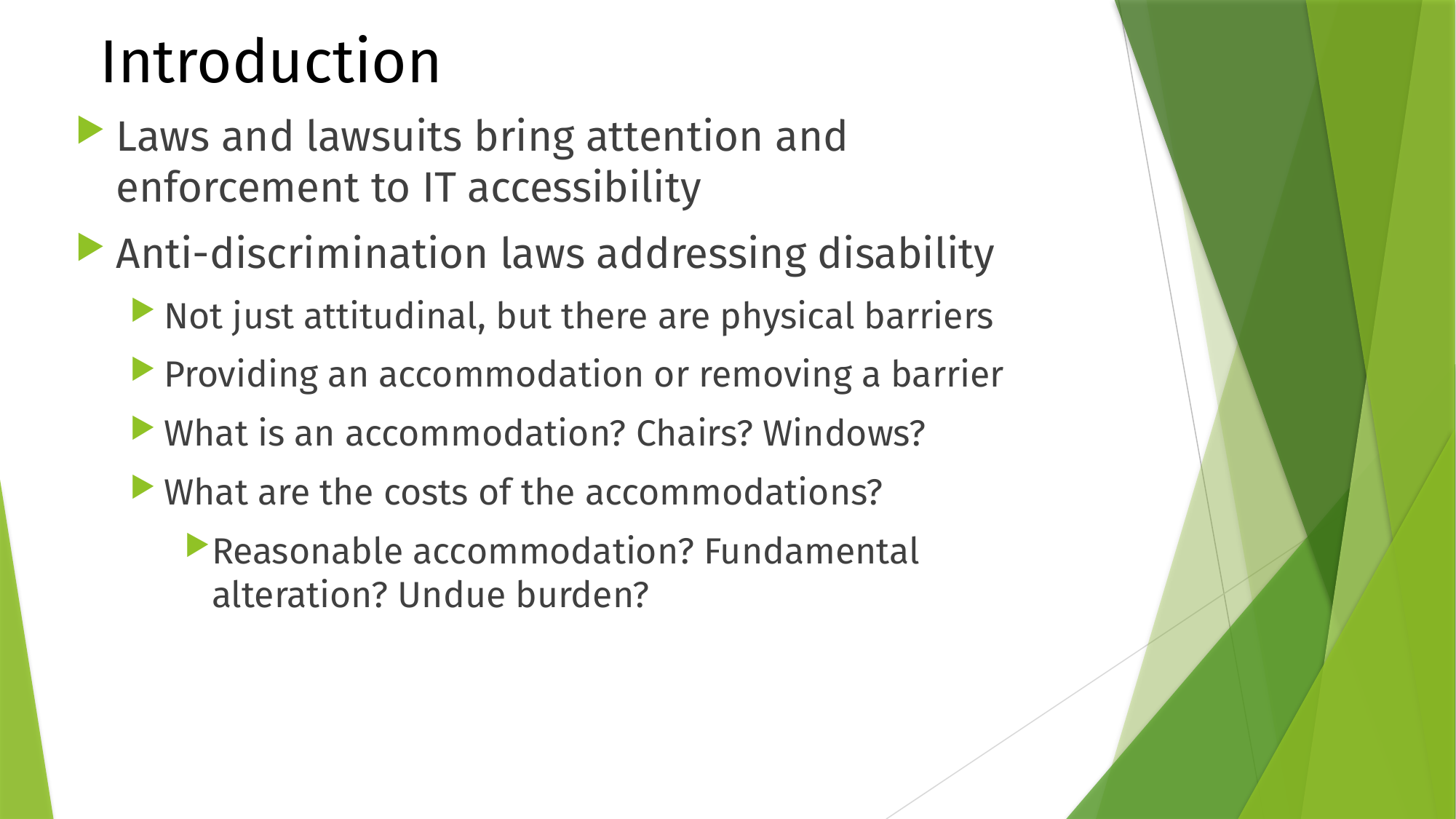

# Introduction
Laws and lawsuits bring attention and enforcement to IT accessibility
Anti-discrimination laws addressing disability
Not just attitudinal, but there are physical barriers
Providing an accommodation or removing a barrier
What is an accommodation? Chairs? Windows?
What are the costs of the accommodations?
Reasonable accommodation? Fundamental alteration? Undue burden?